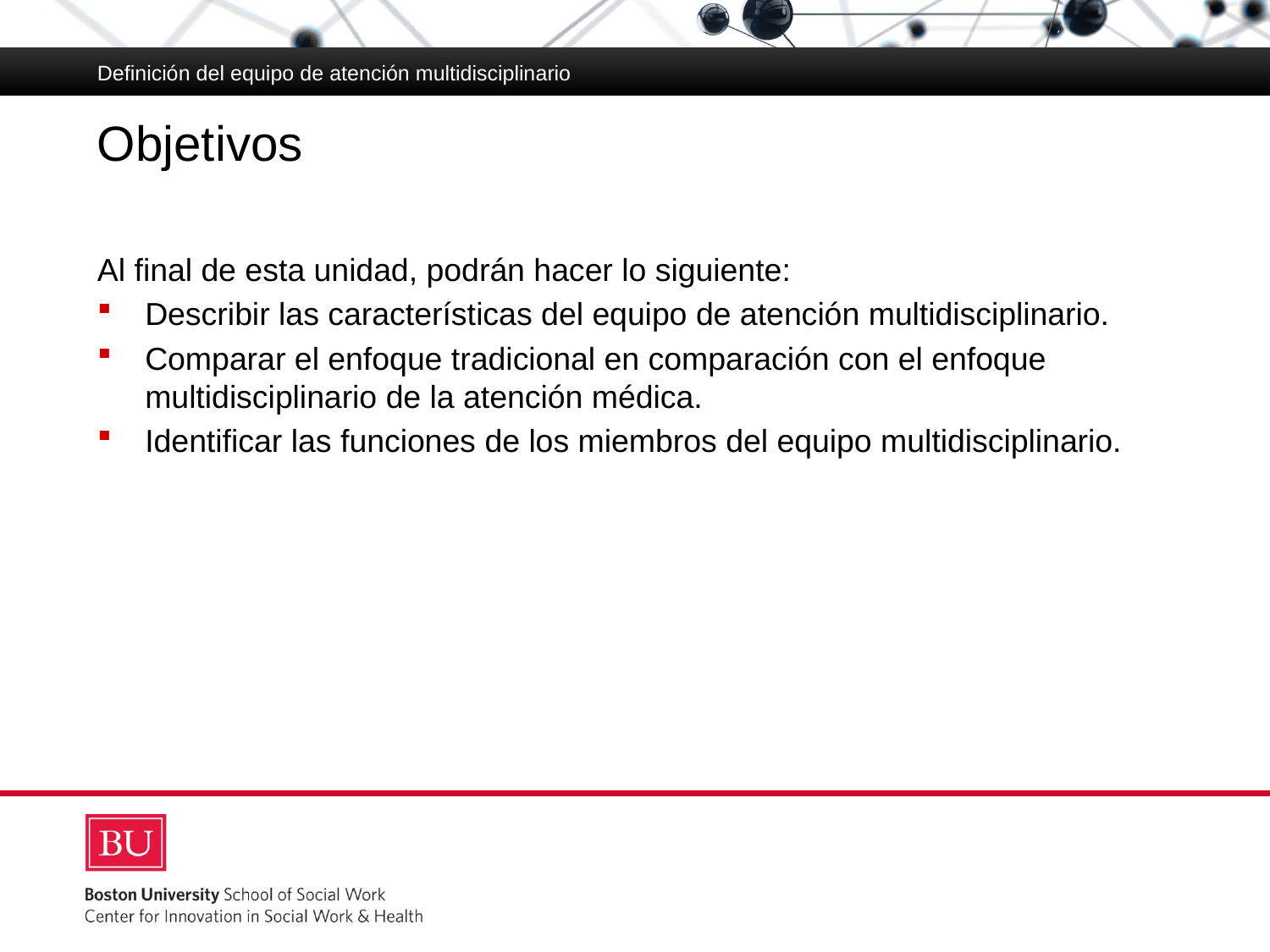

Definición del equipo de atención multidisciplinario
# Objetivos
Al final de esta unidad, podrán hacer lo siguiente:
Describir las características del equipo de atención multidisciplinario.
Comparar el enfoque tradicional en comparación con el enfoque multidisciplinario de la atención médica.
Identificar las funciones de los miembros del equipo multidisciplinario.